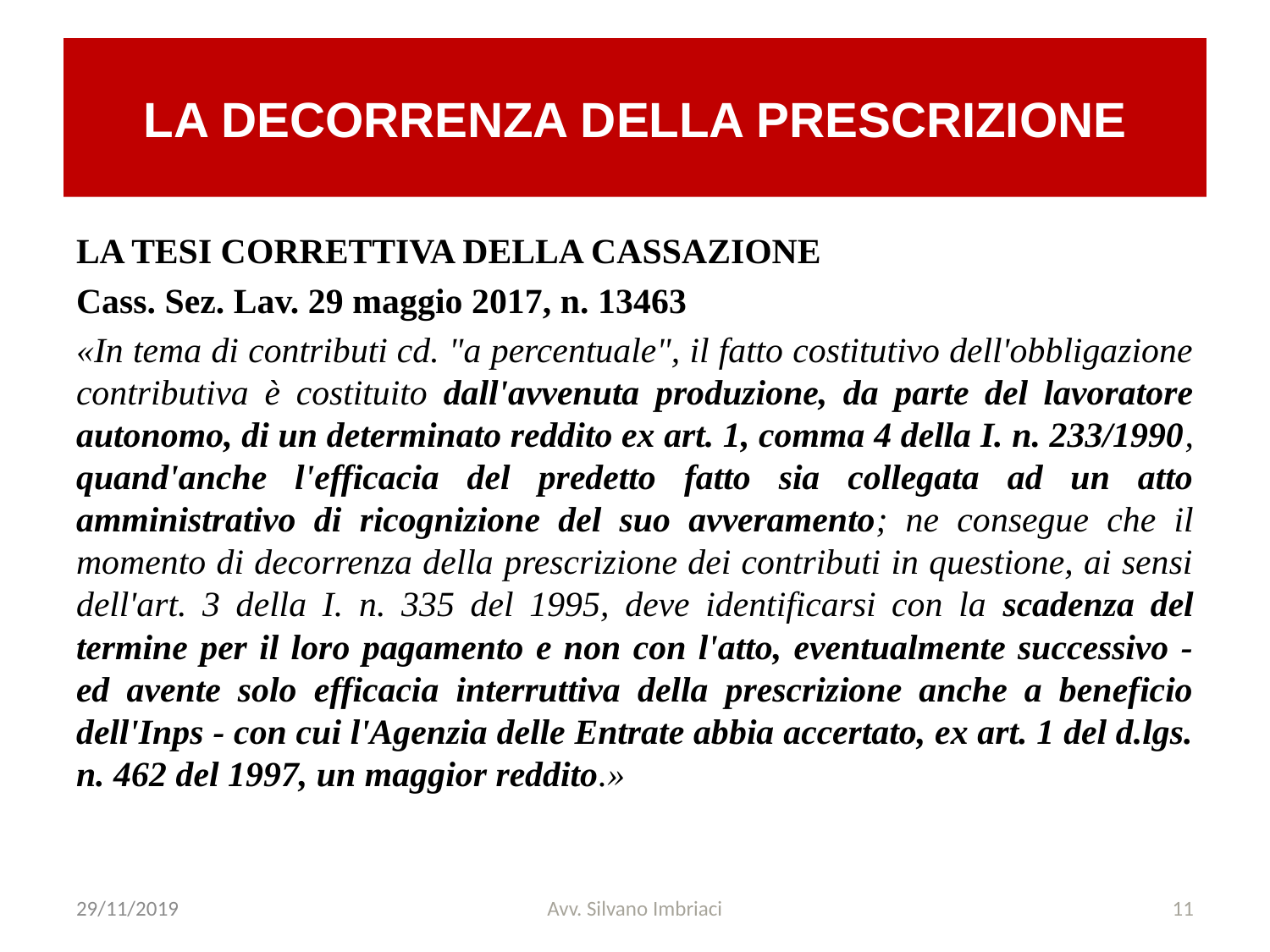

# LA DECORRENZA DELLA PRESCRIZIONE
LA TESI CORRETTIVA DELLA CASSAZIONE
Cass. Sez. Lav. 29 maggio 2017, n. 13463
«In tema di contributi cd. "a percentuale", il fatto costitutivo dell'obbligazione contributiva è costituito dall'avvenuta produzione, da parte del lavoratore autonomo, di un determinato reddito ex art. 1, comma 4 della I. n. 233/1990, quand'anche l'efficacia del predetto fatto sia collegata ad un atto amministrativo di ricognizione del suo avveramento; ne consegue che il momento di decorrenza della prescrizione dei contributi in questione, ai sensi dell'art. 3 della I. n. 335 del 1995, deve identificarsi con la scadenza del termine per il loro pagamento e non con l'atto, eventualmente successivo - ed avente solo efficacia interruttiva della prescrizione anche a beneficio dell'Inps - con cui l'Agenzia delle Entrate abbia accertato, ex art. 1 del d.lgs. n. 462 del 1997, un maggior reddito.»

29/11/2019
Avv. Silvano Imbriaci
11